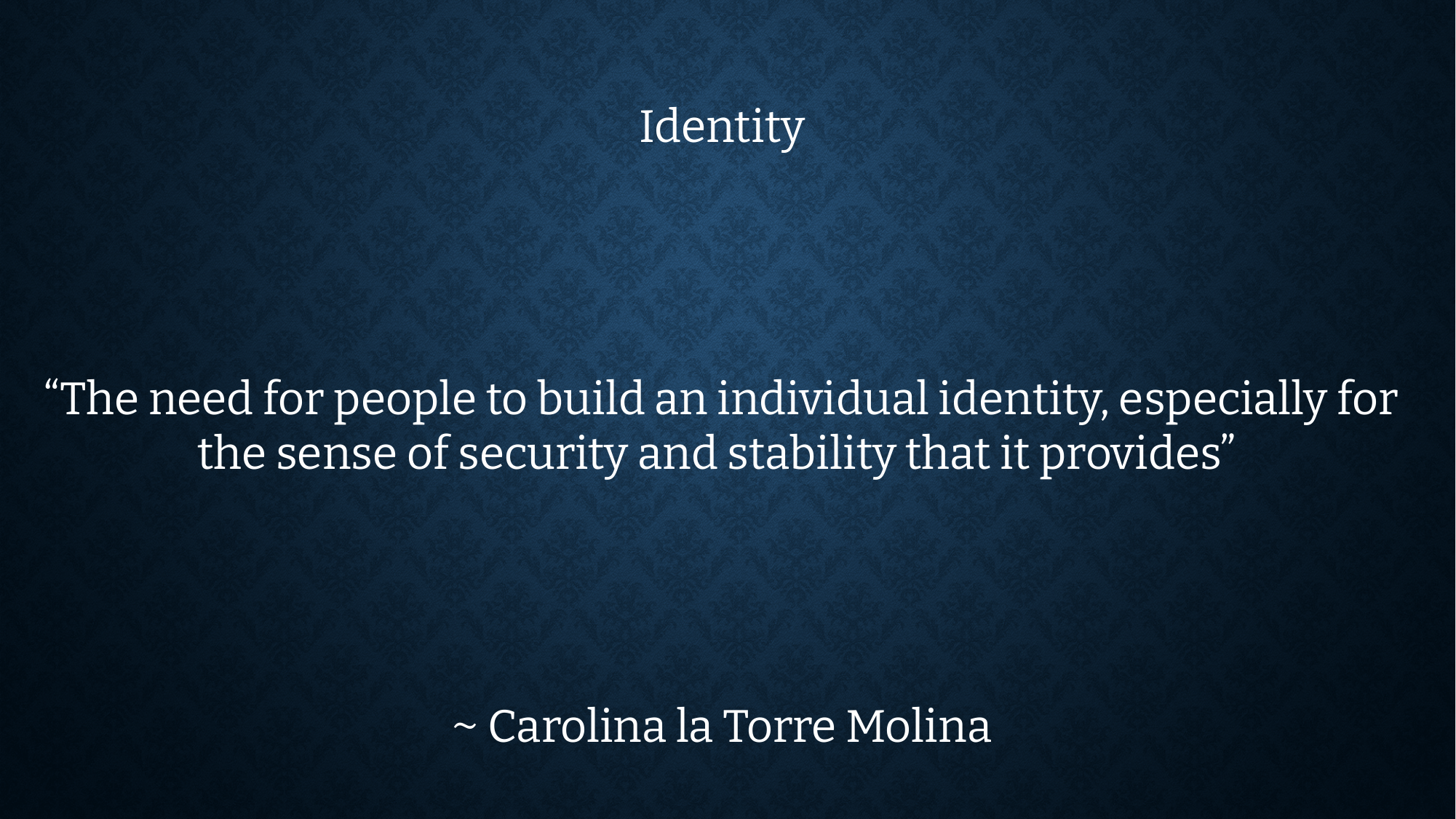

Identity

“The need for people to build an individual identity, especially for the sense of security and stability that it provides”

~ Carolina la Torre Molina